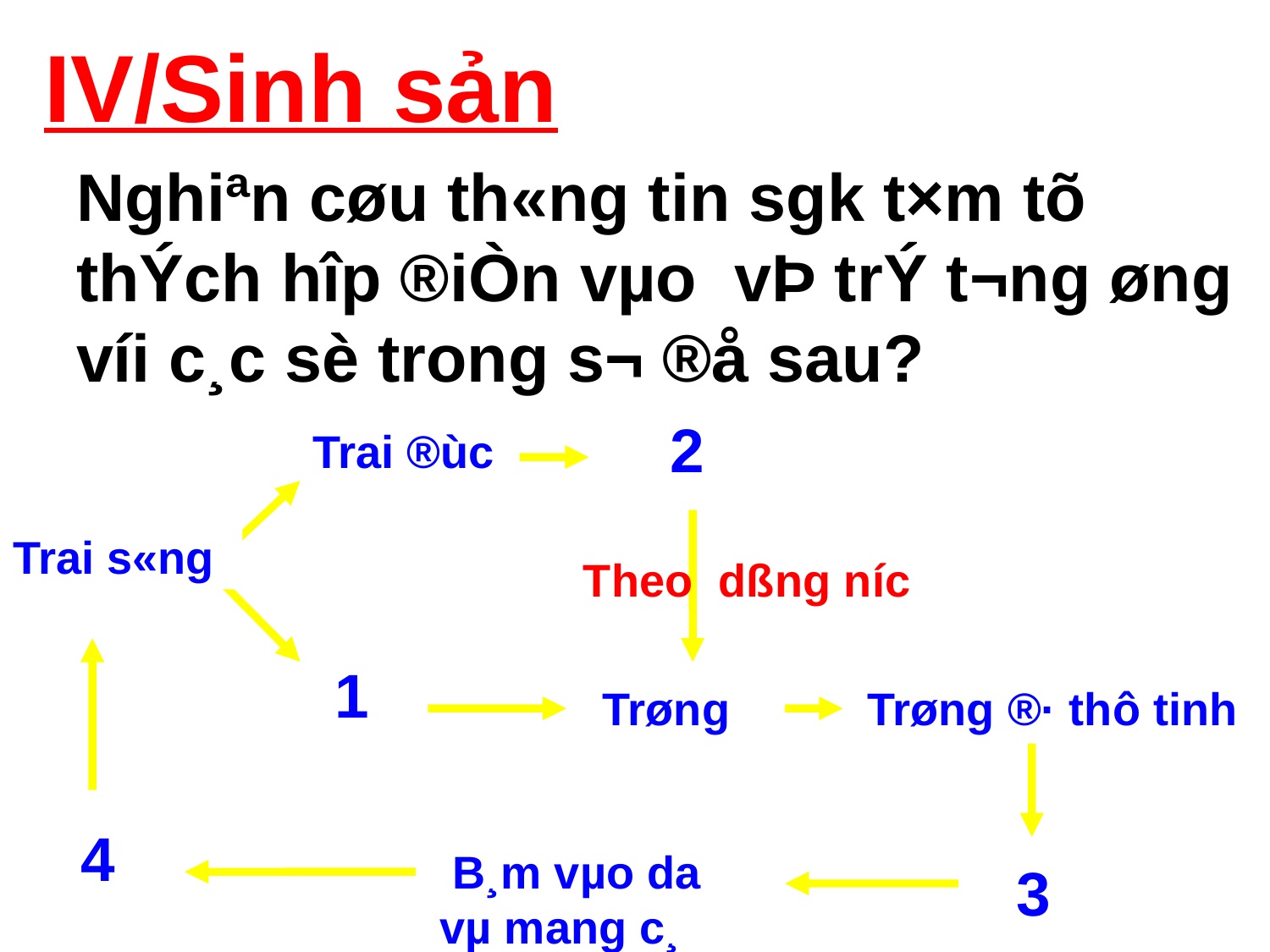

IV/Sinh sản
Nghiªn cøu th«ng tin sgk t×m tõ thÝch hîp ®iÒn vµo  vÞ trÝ t­¬ng øng víi c¸c sè trong s¬ ®å sau?
2
Trai ®ùc

Trai s«ng
Theo  dßng n­íc

1
Trøng
Trøng ®· thô tinh

4
 B¸m vµo da vµ mang c¸
3